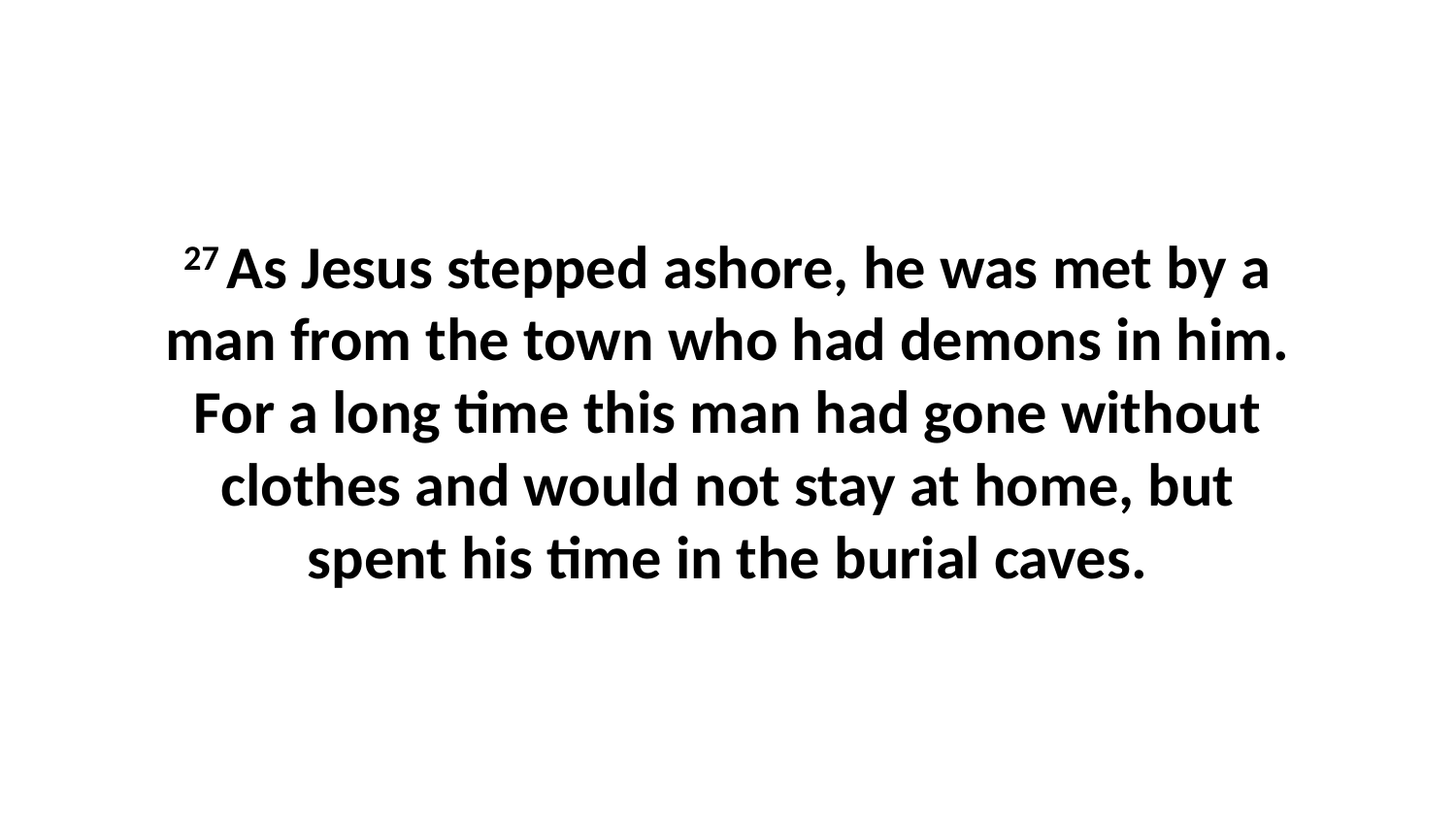

27 As Jesus stepped ashore, he was met by a man from the town who had demons in him. For a long time this man had gone without clothes and would not stay at home, but spent his time in the burial caves.